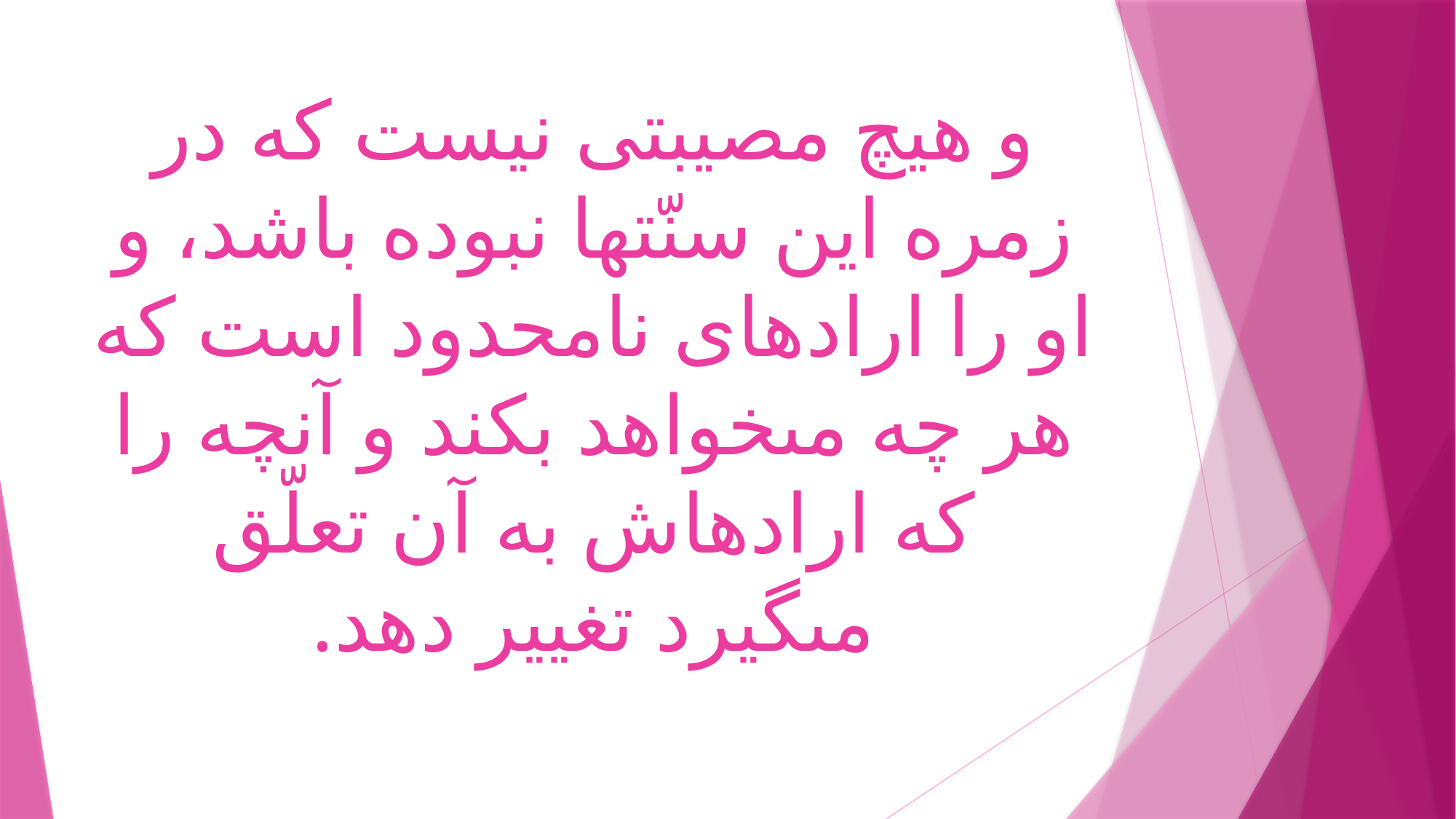

# و هيچ مصيبتى نيست كه در زمره اين سنّتها نبوده باشد، و او را اراده‏اى نامحدود است كه هر چه مى‏خواهد بكند و آنچه را كه اراده‏اش به آن تعلّق مى‏گيرد تغيير دهد.